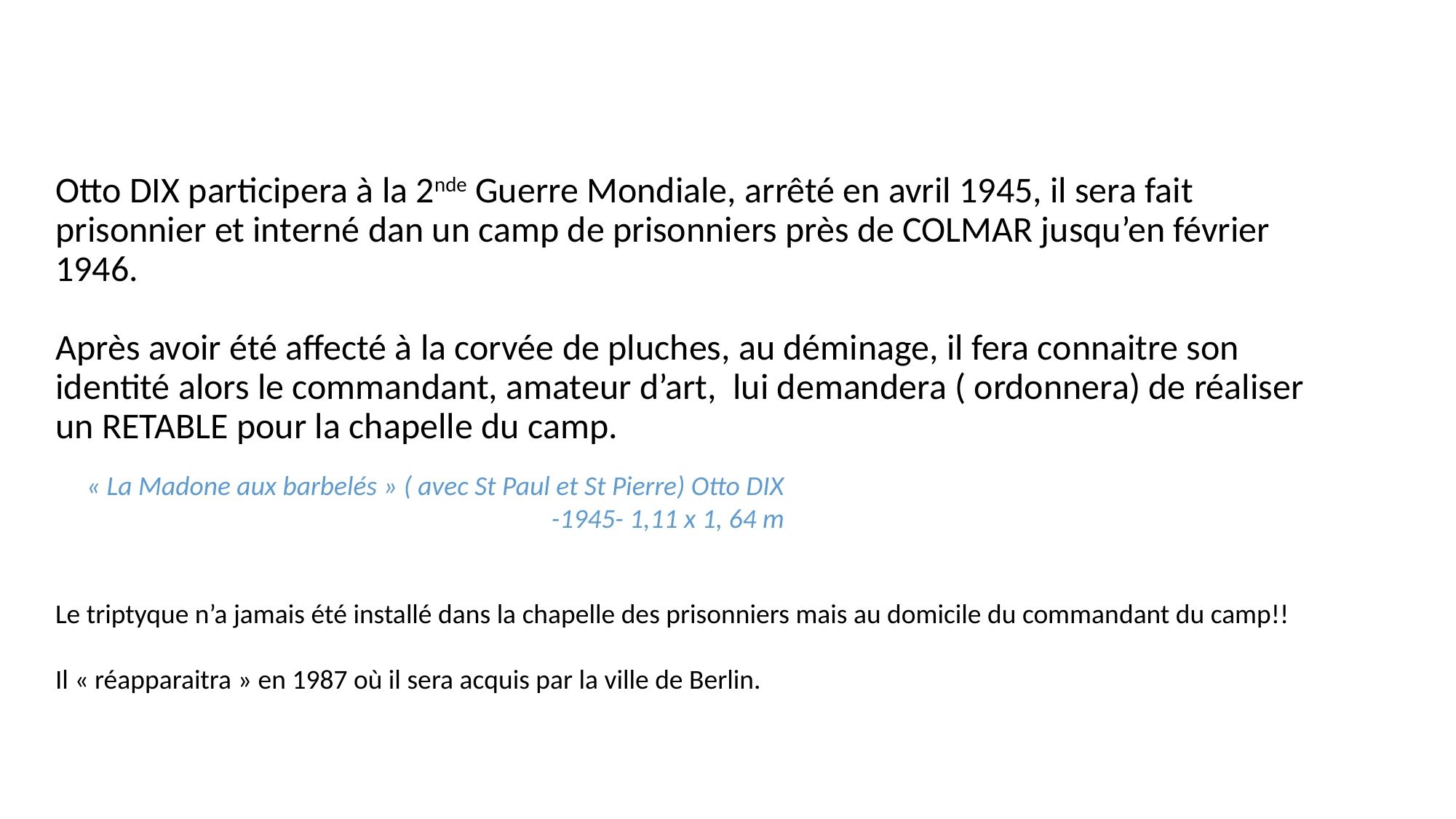

# Otto DIX participera à la 2nde Guerre Mondiale, arrêté en avril 1945, il sera fait prisonnier et interné dan un camp de prisonniers près de COLMAR jusqu’en février 1946. Après avoir été affecté à la corvée de pluches, au déminage, il fera connaitre son identité alors le commandant, amateur d’art,  lui demandera ( ordonnera) de réaliser un RETABLE pour la chapelle du camp.
« La Madone aux barbelés » ( avec St Paul et St Pierre) Otto DIX -1945- 1,11 x 1, 64 m
Le triptyque n’a jamais été installé dans la chapelle des prisonniers mais au domicile du commandant du camp!!
Il « réapparaitra » en 1987 où il sera acquis par la ville de Berlin.